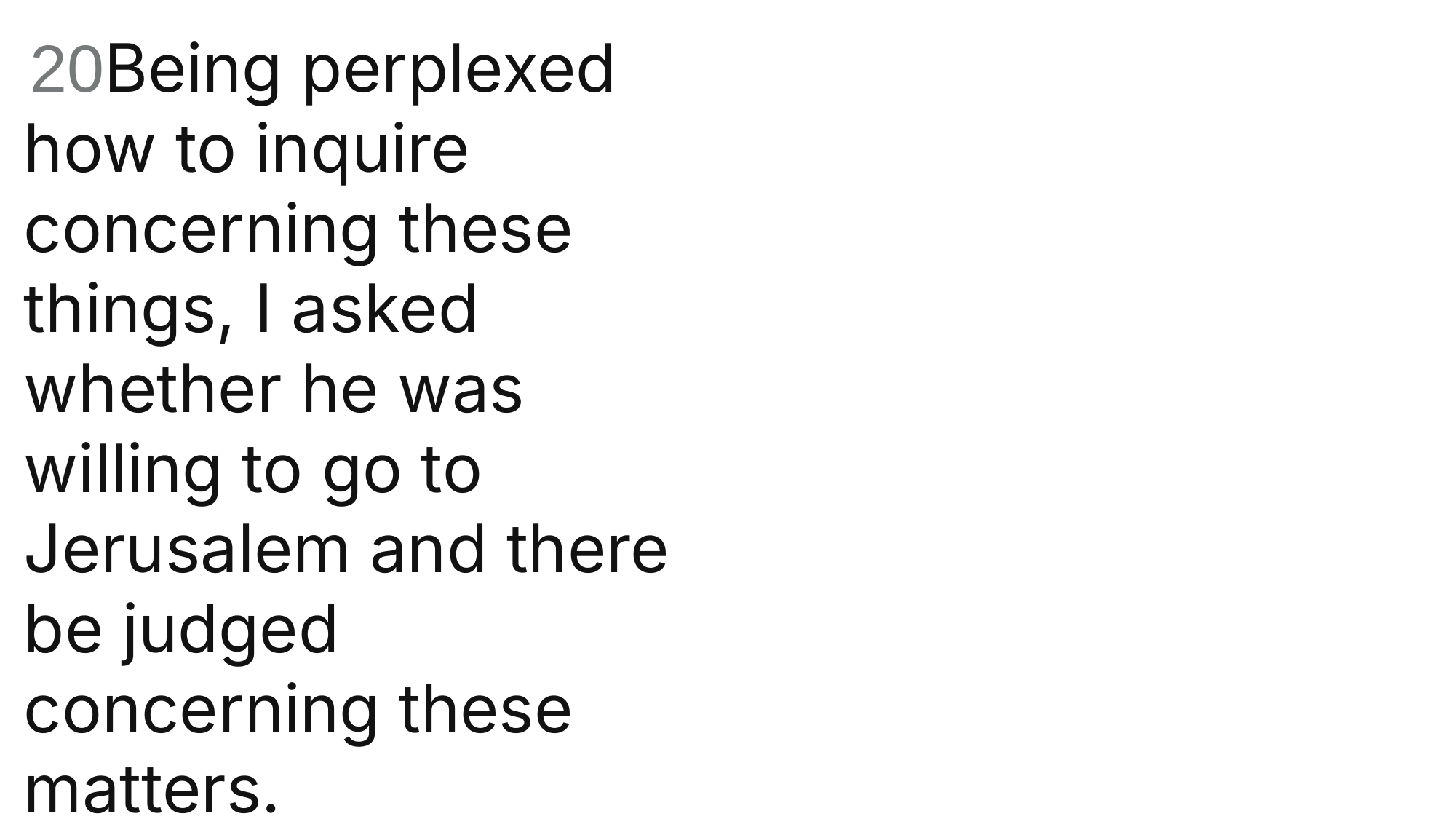

20Being perplexed how to inquire concerning these things, I asked whether he was willing to go to Jerusalem and there be judged concerning these matters.